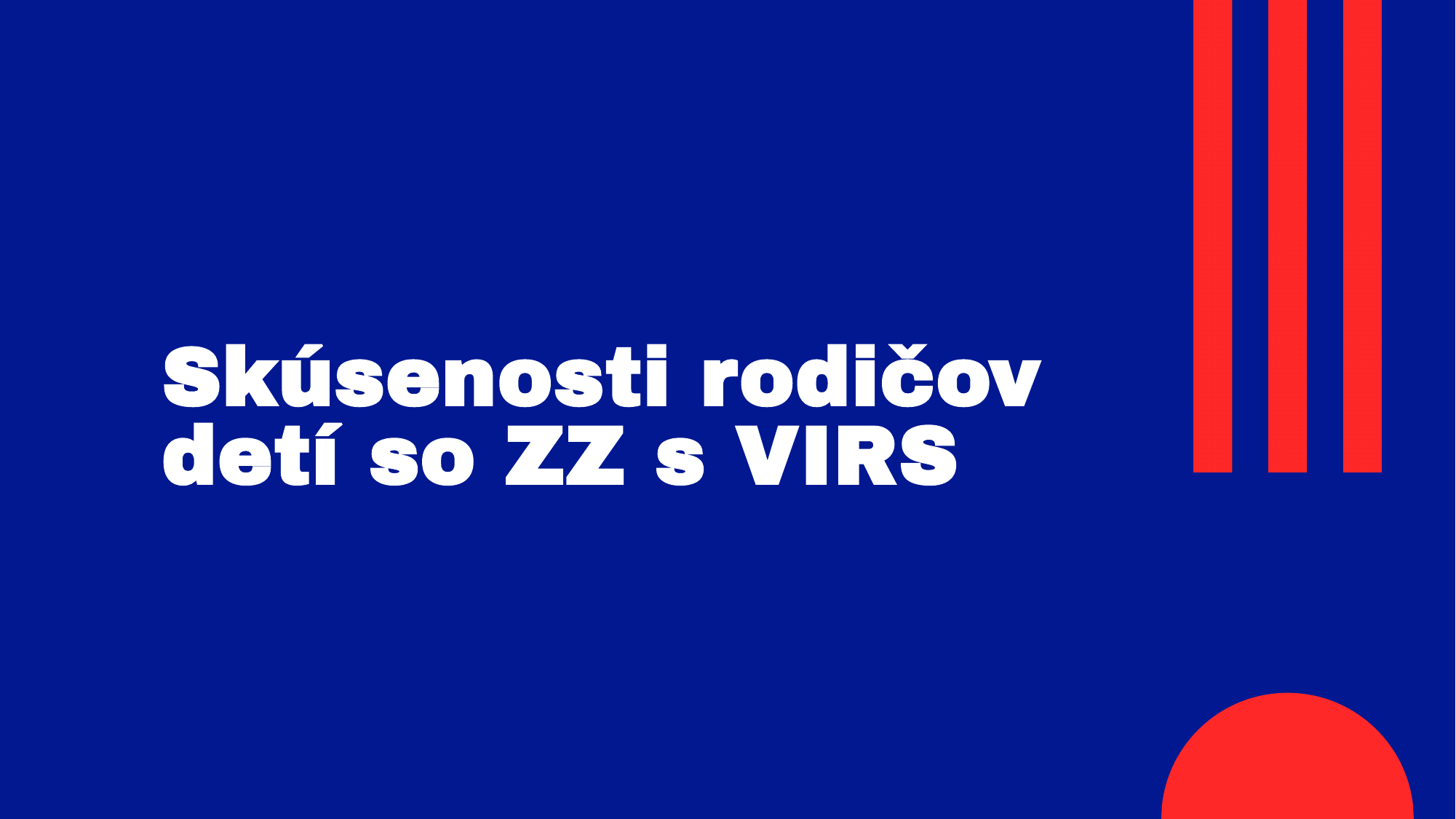

# Skúsenosti rodičov detí so ZZ s VIRS